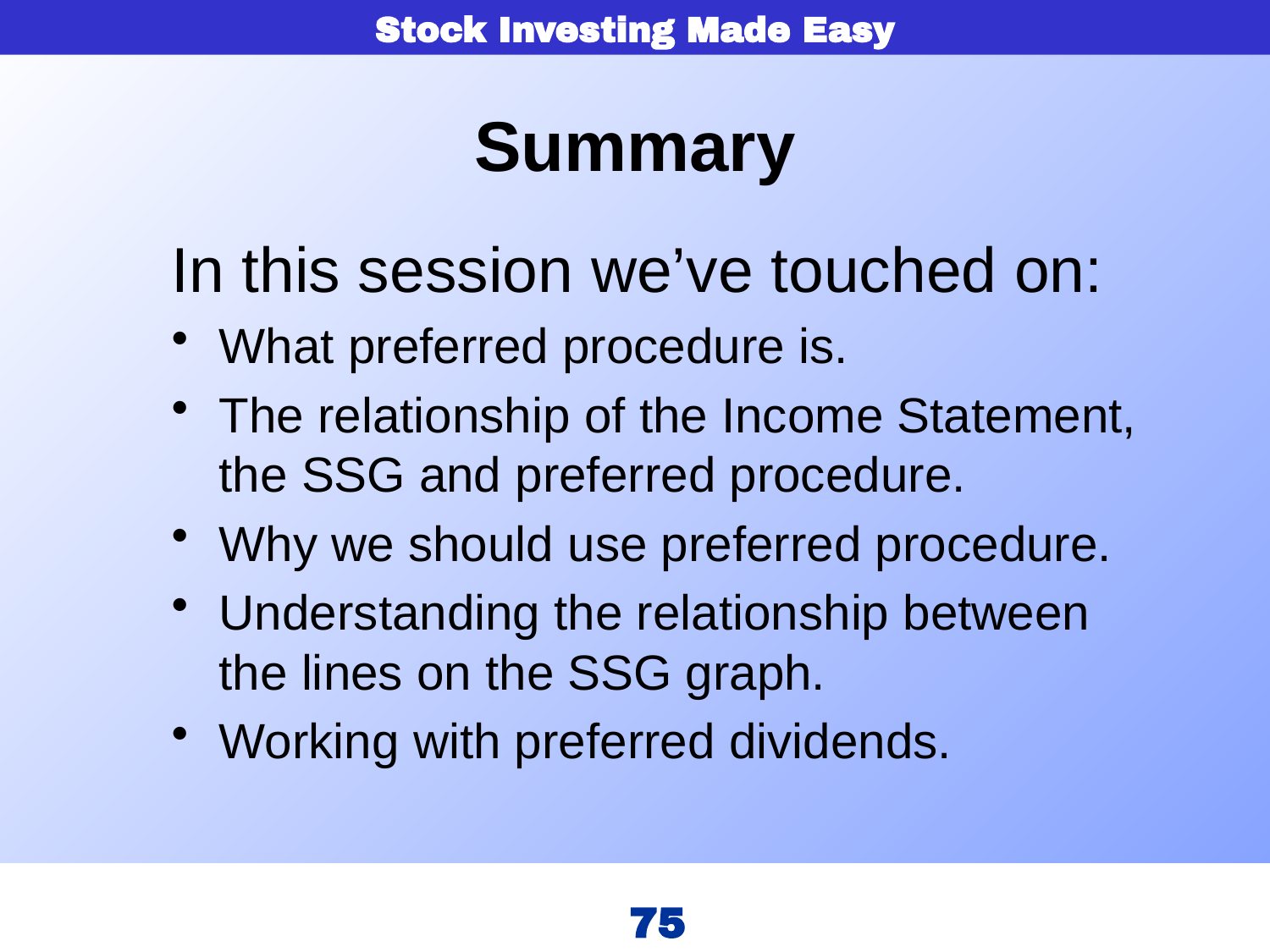

Summary
In this session we’ve touched on:
What preferred procedure is.
The relationship of the Income Statement, the SSG and preferred procedure.
Why we should use preferred procedure.
Understanding the relationship between the lines on the SSG graph.
Working with preferred dividends.
75